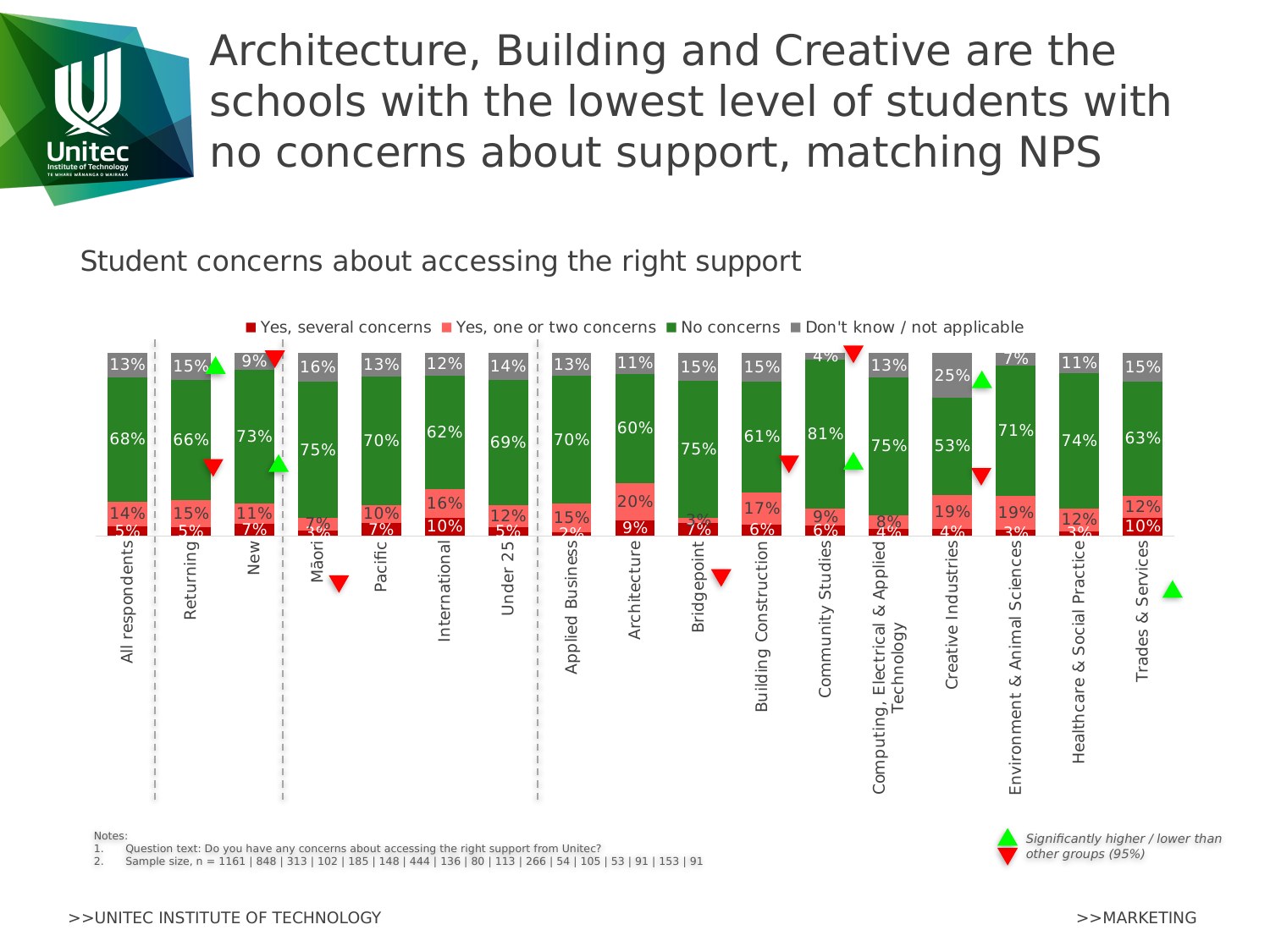

# Architecture, Building and Creative are the schools with the lowest level of students with no concerns about support, matching NPS

### Chart: Student concerns about accessing the right support

| Category | Yes, several concerns | Yes, one or two concerns | No concerns | Don't know / not applicable |
|---|---|---|---|---|
| All respondents | 0.05167958656330749 | 0.13781223083548666 | 0.6795865633074937 | 0.13092161929371232 |
| Returning | 0.04599056603773585 | 0.14858490566037735 | 0.660377358490566 | 0.14504716981132076 |
| New | 0.0670926517571885 | 0.10862619808306709 | 0.731629392971246 | 0.0926517571884984 |
| Māori | 0.02941176470588235 | 0.06862745098039216 | 0.7450980392156863 | 0.1568627450980392 |
| Pacific | 0.07027027027027027 | 0.0972972972972973 | 0.7027027027027027 | 0.12972972972972974 |
| International | 0.10135135135135136 | 0.1554054054054054 | 0.6216216216216216 | 0.12162162162162163 |
| Under 25 | 0.04954954954954955 | 0.11711711711711711 | 0.6891891891891891 | 0.14414414414414414 |
| Applied Business | 0.022058823529411766 | 0.15441176470588236 | 0.6985294117647058 | 0.125 |
| Architecture | 0.0875 | 0.2 | 0.6 | 0.1125 |
| Bridgepoint | 0.07079646017699115 | 0.02654867256637168 | 0.7522123893805309 | 0.1504424778761062 |
| Building Construction | 0.06390977443609022 | 0.17293233082706766 | 0.6090225563909775 | 0.15413533834586465 |
| Community Studies | 0.05555555555555555 | 0.0925925925925926 | 0.8148148148148148 | 0.037037037037037035 |
| Computing, Electrical & Applied Technology | 0.0380952380952381 | 0.0761904761904762 | 0.7523809523809524 | 0.13333333333333333 |
| Creative Industries | 0.03773584905660377 | 0.18867924528301888 | 0.5283018867924528 | 0.24528301886792453 |
| Environment & Animal Sciences | 0.03296703296703297 | 0.18681318681318682 | 0.7142857142857143 | 0.06593406593406594 |
| Healthcare & Social Practice | 0.026143790849673203 | 0.12418300653594772 | 0.738562091503268 | 0.1111111111111111 |
| Trades & Services | 0.09890109890109891 | 0.12087912087912088 | 0.6263736263736264 | 0.15384615384615385 |

Notes:
Question text: Do you have any concerns about accessing the right support from Unitec?
Sample size, n = 1161 | 848 | 313 | 102 | 185 | 148 | 444 | 136 | 80 | 113 | 266 | 54 | 105 | 53 | 91 | 153 | 91

Significantly higher / lower than other groups (95%)

>>MARKETING